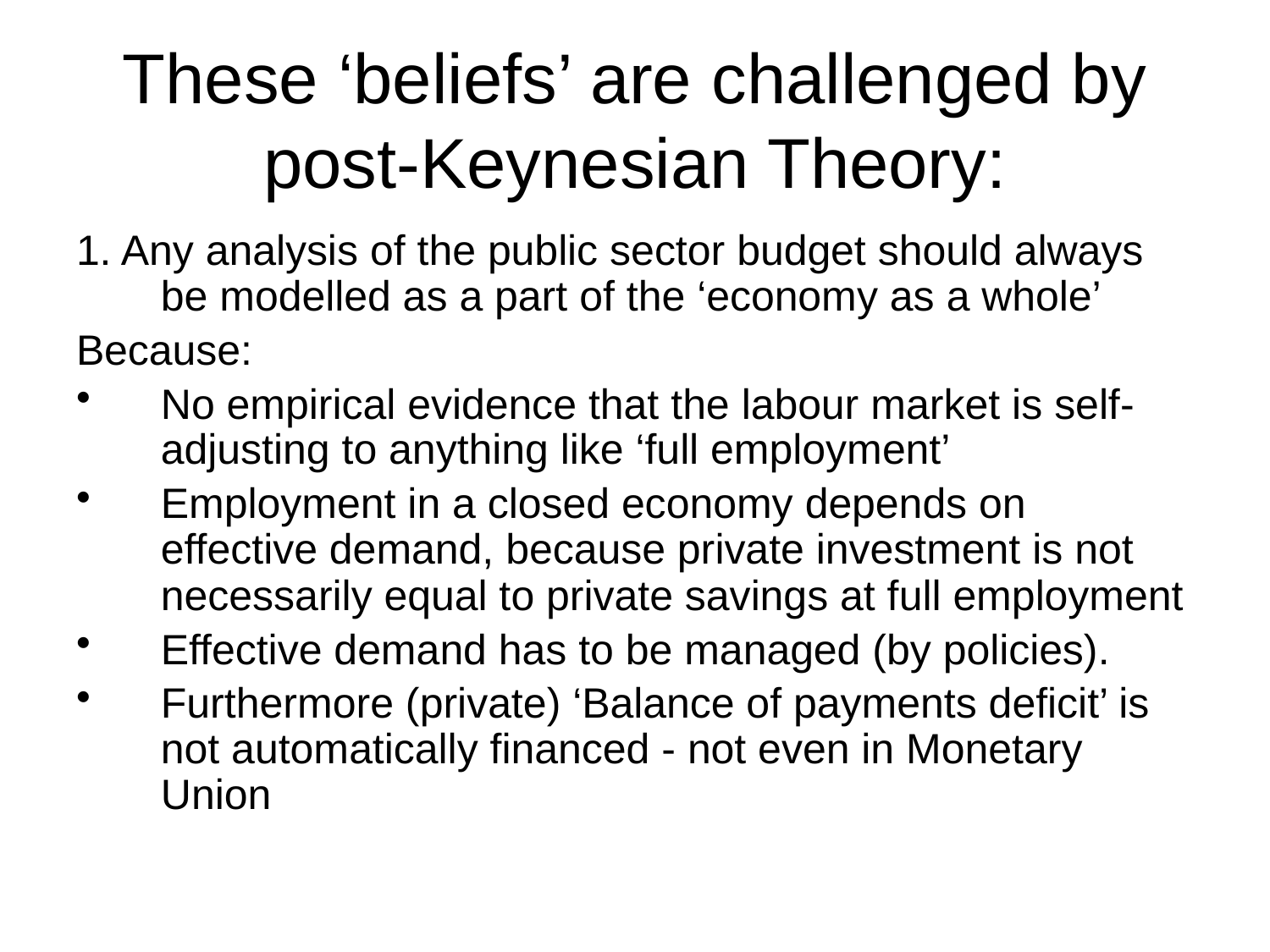

# These ‘beliefs’ are challenged by post-Keynesian Theory:
1. Any analysis of the public sector budget should always be modelled as a part of the ‘economy as a whole’
Because:
No empirical evidence that the labour market is self-adjusting to anything like ‘full employment’
Employment in a closed economy depends on effective demand, because private investment is not necessarily equal to private savings at full employment
Effective demand has to be managed (by policies).
Furthermore (private) ‘Balance of payments deficit’ is not automatically financed - not even in Monetary Union